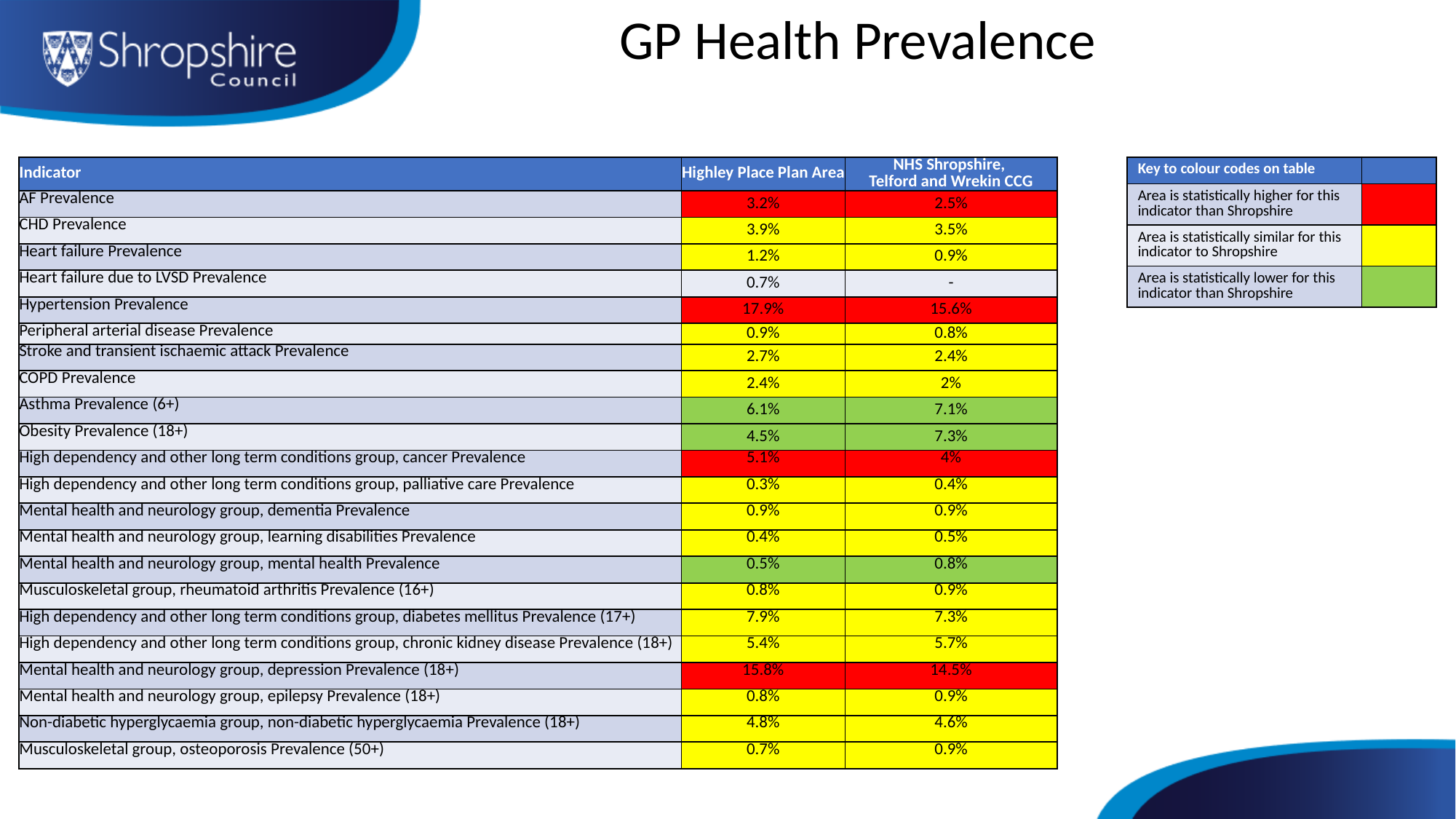

# GP Health Prevalence
| Indicator | Highley Place Plan Area | NHS Shropshire, Telford and Wrekin CCG |
| --- | --- | --- |
| AF Prevalence | 3.2% | 2.5% |
| CHD Prevalence | 3.9% | 3.5% |
| Heart failure Prevalence | 1.2% | 0.9% |
| Heart failure due to LVSD Prevalence | 0.7% | - |
| Hypertension Prevalence | 17.9% | 15.6% |
| Peripheral arterial disease Prevalence | 0.9% | 0.8% |
| Stroke and transient ischaemic attack Prevalence | 2.7% | 2.4% |
| COPD Prevalence | 2.4% | 2% |
| Asthma Prevalence (6+) | 6.1% | 7.1% |
| Obesity Prevalence (18+) | 4.5% | 7.3% |
| High dependency and other long term conditions group, cancer Prevalence | 5.1% | 4% |
| High dependency and other long term conditions group, palliative care Prevalence | 0.3% | 0.4% |
| Mental health and neurology group, dementia Prevalence | 0.9% | 0.9% |
| Mental health and neurology group, learning disabilities Prevalence | 0.4% | 0.5% |
| Mental health and neurology group, mental health Prevalence | 0.5% | 0.8% |
| Musculoskeletal group, rheumatoid arthritis Prevalence (16+) | 0.8% | 0.9% |
| High dependency and other long term conditions group, diabetes mellitus Prevalence (17+) | 7.9% | 7.3% |
| High dependency and other long term conditions group, chronic kidney disease Prevalence (18+) | 5.4% | 5.7% |
| Mental health and neurology group, depression Prevalence (18+) | 15.8% | 14.5% |
| Mental health and neurology group, epilepsy Prevalence (18+) | 0.8% | 0.9% |
| Non-diabetic hyperglycaemia group, non-diabetic hyperglycaemia Prevalence (18+) | 4.8% | 4.6% |
| Musculoskeletal group, osteoporosis Prevalence (50+) | 0.7% | 0.9% |
| Key to colour codes on table |  |
| --- | --- |
| Area is statistically higher for this indicator than Shropshire |  |
| Area is statistically similar for this indicator to Shropshire |  |
| Area is statistically lower for this indicator than Shropshire |  |